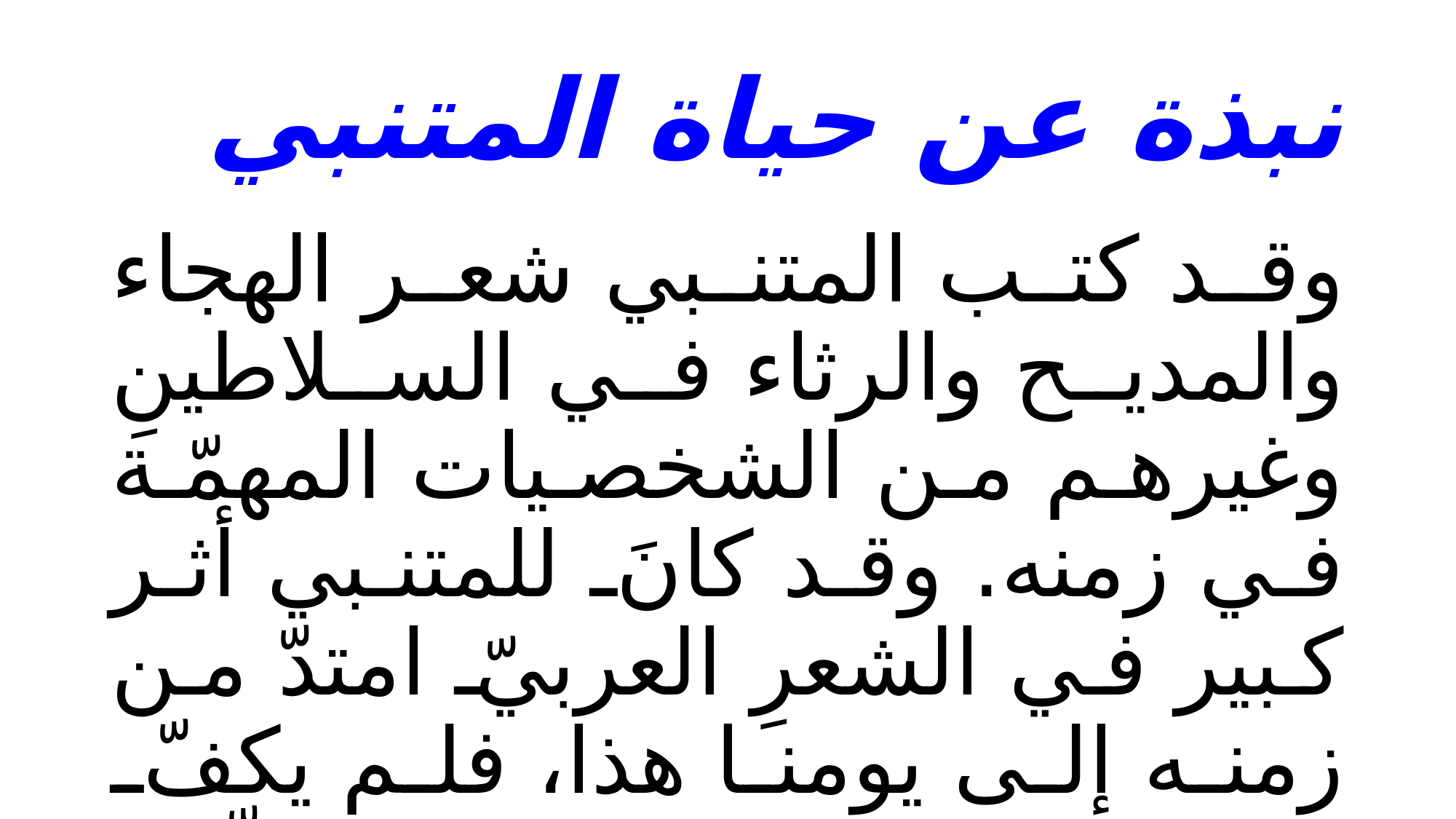

# نبذة عن حياة المتنبي
وقد كتب المتنبي شعر الهجاء والمديح والرثاء في السلاطينِ وغيرهم من الشخصيات المهمّة في زمنه. وقد كانَ للمتنبي أثر كبير في الشعرِ العربيّ امتدّ من زمنه إلى يومنا هذا، فلم يكفّ الشعراء عن قراءته، ولم يتوقّف الدّارسون للأدب العربيّ عن شرحه وتحليله ودراسته.